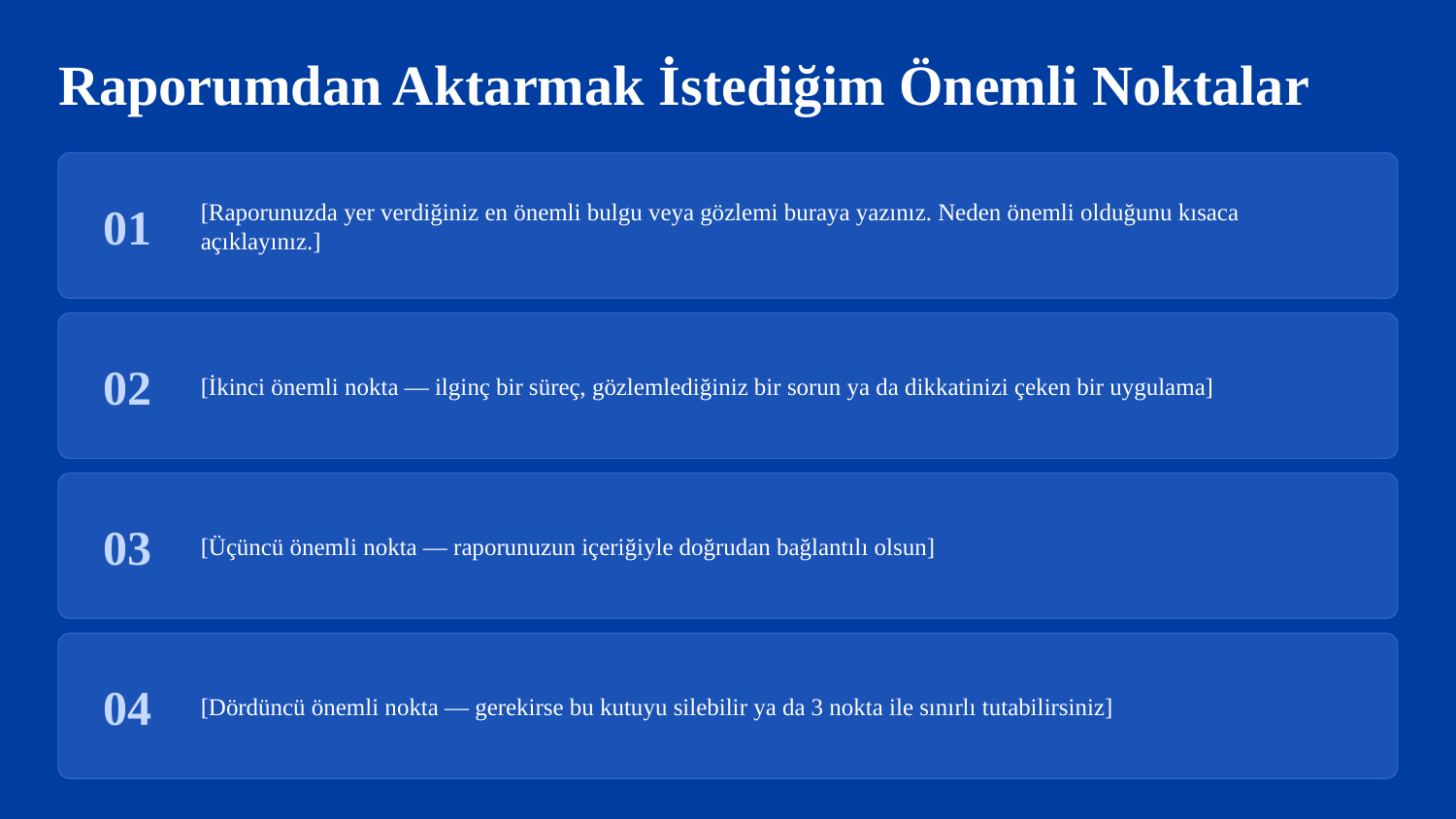

Raporumdan Aktarmak İstediğim Önemli Noktalar

01
[Raporunuzda yer verdiğiniz en önemli bulgu veya gözlemi buraya yazınız. Neden önemli olduğunu kısaca açıklayınız.]

02
[İkinci önemli nokta — ilginç bir süreç, gözlemlediğiniz bir sorun ya da dikkatinizi çeken bir uygulama]

03
[Üçüncü önemli nokta — raporunuzun içeriğiyle doğrudan bağlantılı olsun]

04
[Dördüncü önemli nokta — gerekirse bu kutuyu silebilir ya da 3 nokta ile sınırlı tutabilirsiniz]